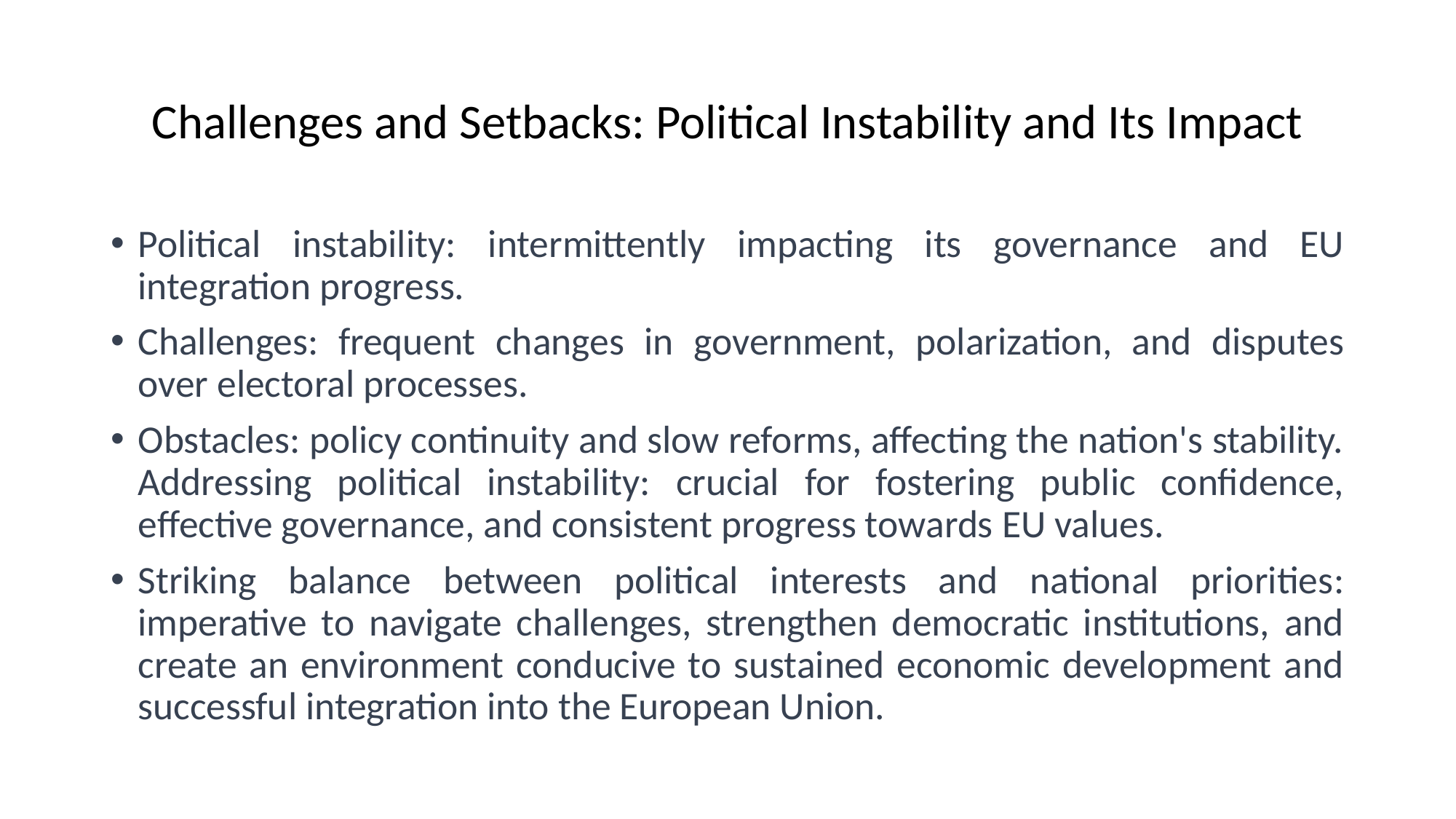

# Challenges and Setbacks: Political Instability and Its Impact
Political instability: intermittently impacting its governance and EU integration progress.
Challenges: frequent changes in government, polarization, and disputes over electoral processes.
Obstacles: policy continuity and slow reforms, affecting the nation's stability. Addressing political instability: crucial for fostering public confidence, effective governance, and consistent progress towards EU values.
Striking balance between political interests and national priorities: imperative to navigate challenges, strengthen democratic institutions, and create an environment conducive to sustained economic development and successful integration into the European Union.